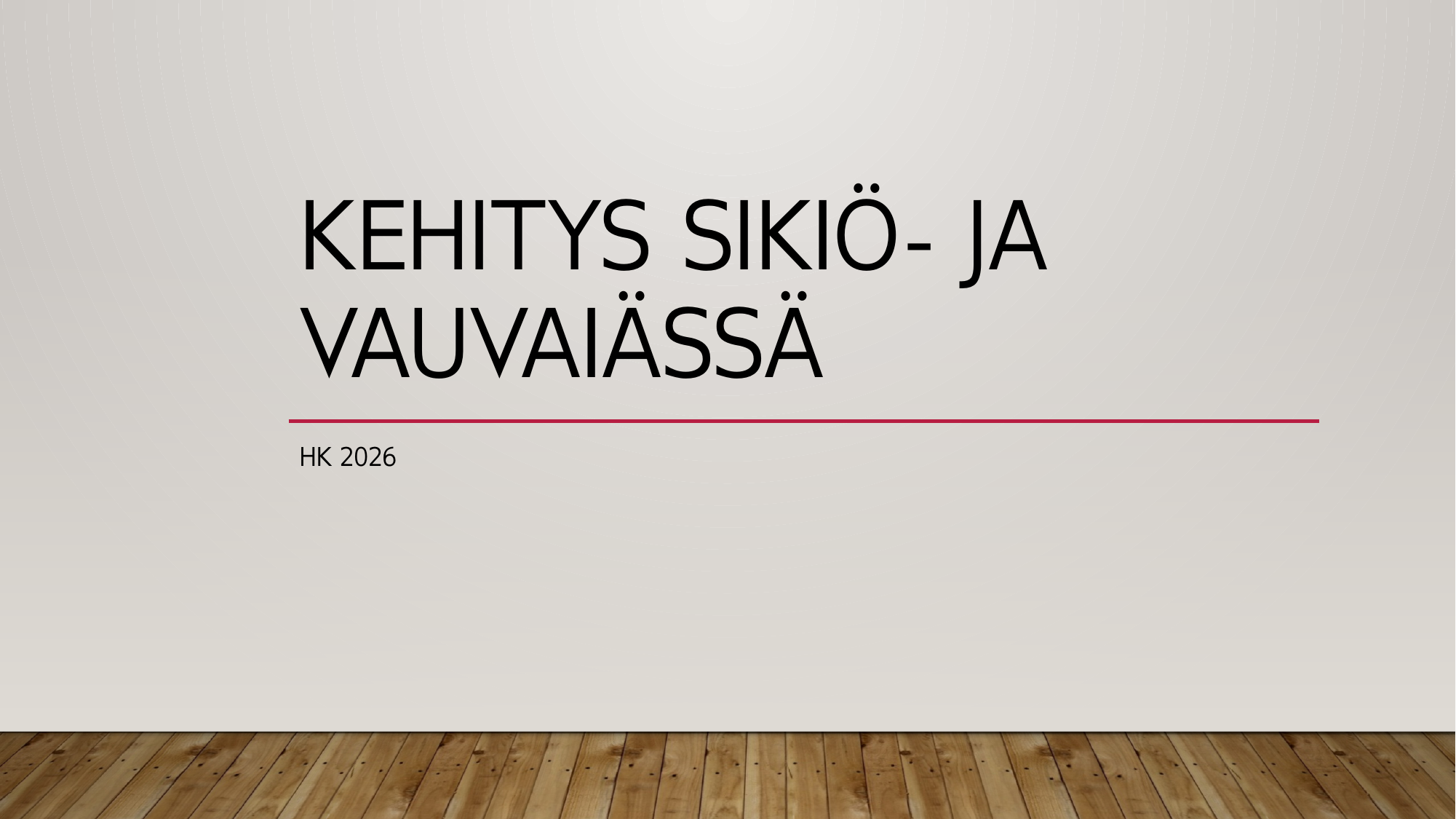

# Kehitys sikiö- ja vauvaiässä
HK 2026